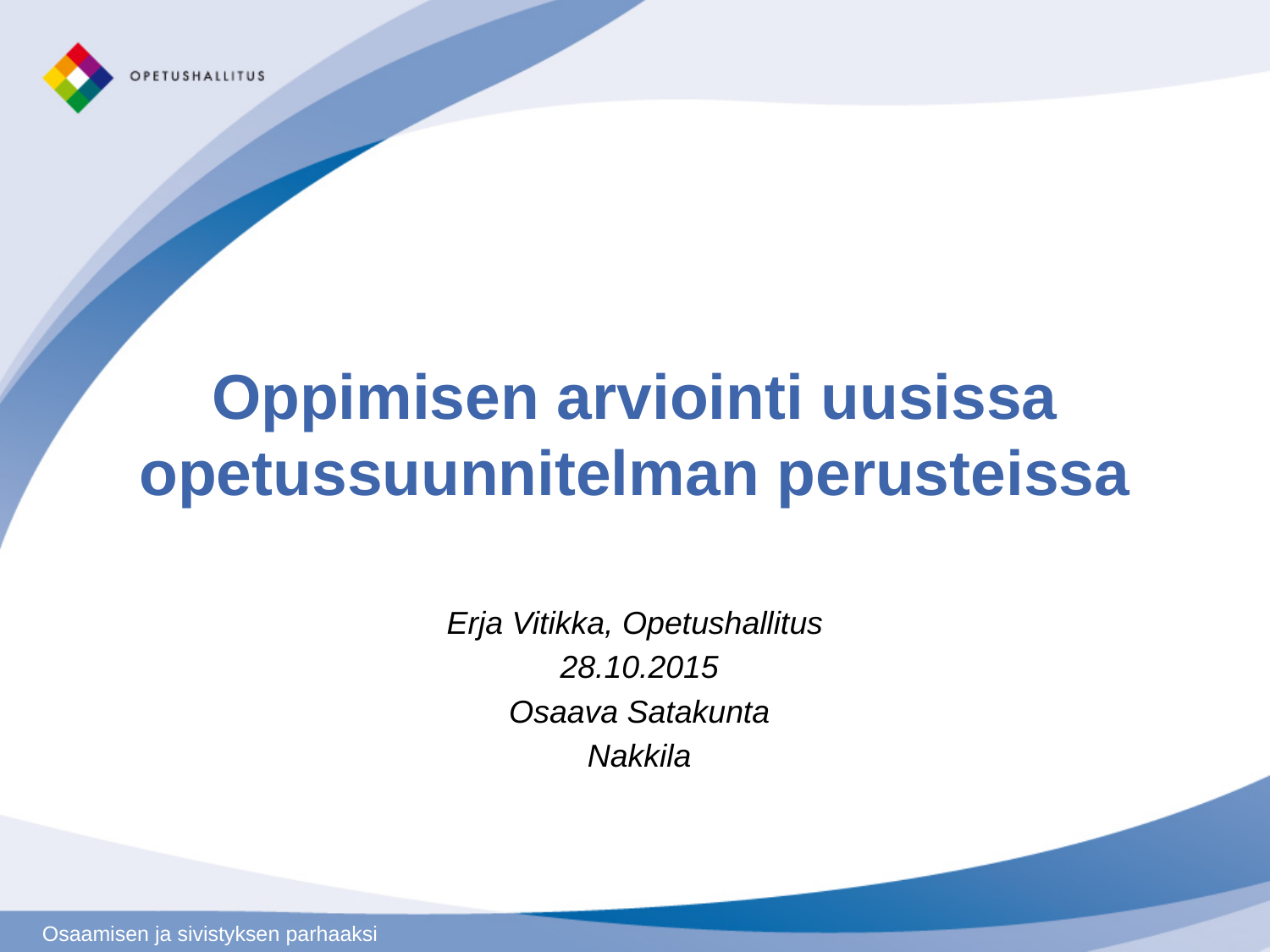

# Oppimisen arviointi uusissa opetussuunnitelman perusteissa
Erja Vitikka, Opetushallitus
28.10.2015
Osaava Satakunta
Nakkila